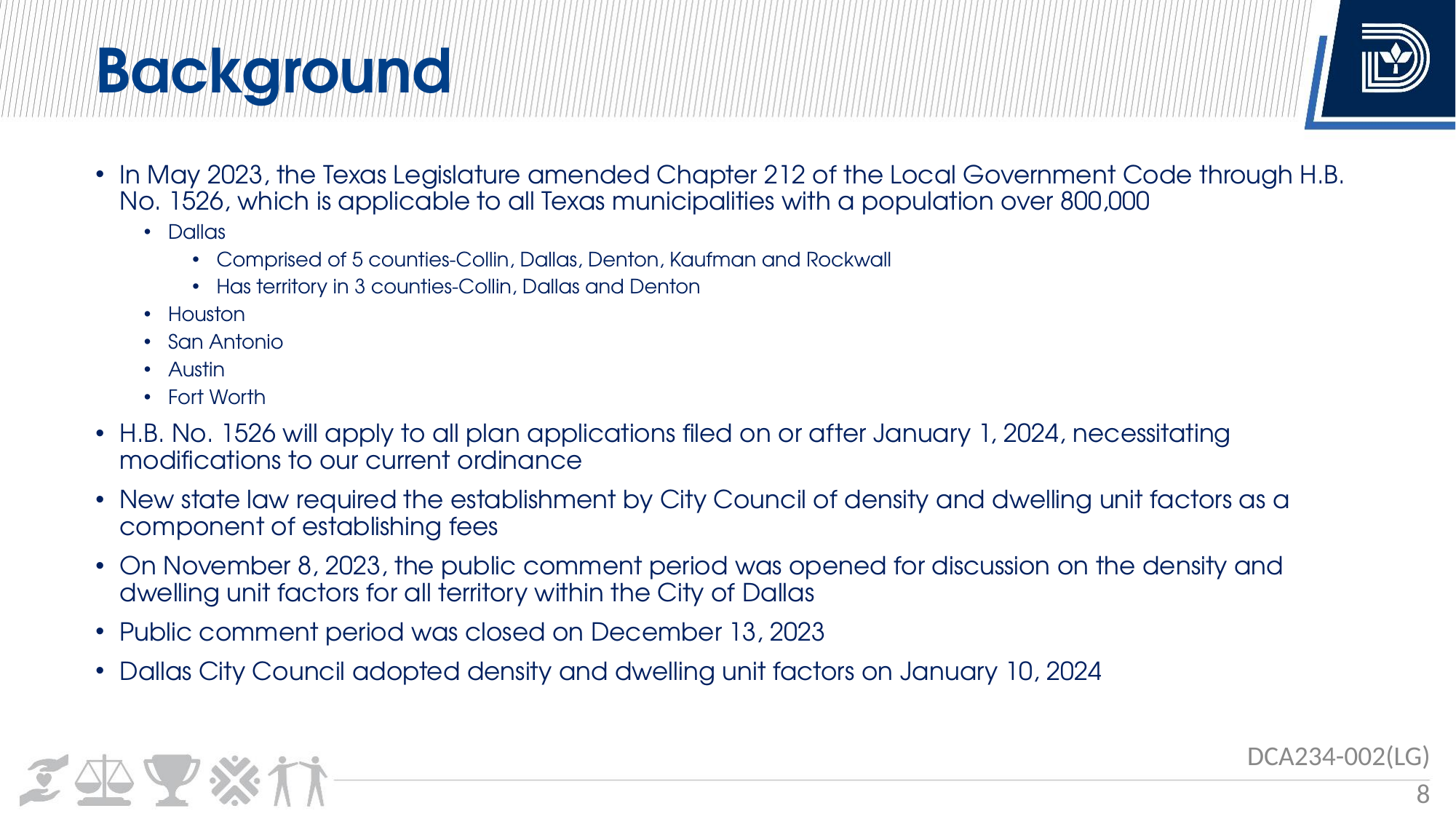

Background
In May 2023, the Texas Legislature amended Chapter 212 of the Local Government Code through H.B. No. 1526, which is applicable to all Texas municipalities with a population over 800,000
Dallas
Comprised of 5 counties-Collin, Dallas, Denton, Kaufman and Rockwall
Has territory in 3 counties-Collin, Dallas and Denton
Houston
San Antonio
Austin
Fort Worth
H.B. No. 1526 will apply to all plan applications filed on or after January 1, 2024, necessitating modifications to our current ordinance
New state law required the establishment by City Council of density and dwelling unit factors as a component of establishing fees
On November 8, 2023, the public comment period was opened for discussion on the density and dwelling unit factors for all territory within the City of Dallas
Public comment period was closed on December 13, 2023
Dallas City Council adopted density and dwelling unit factors on January 10, 2024

DCA234-002(LG)
8